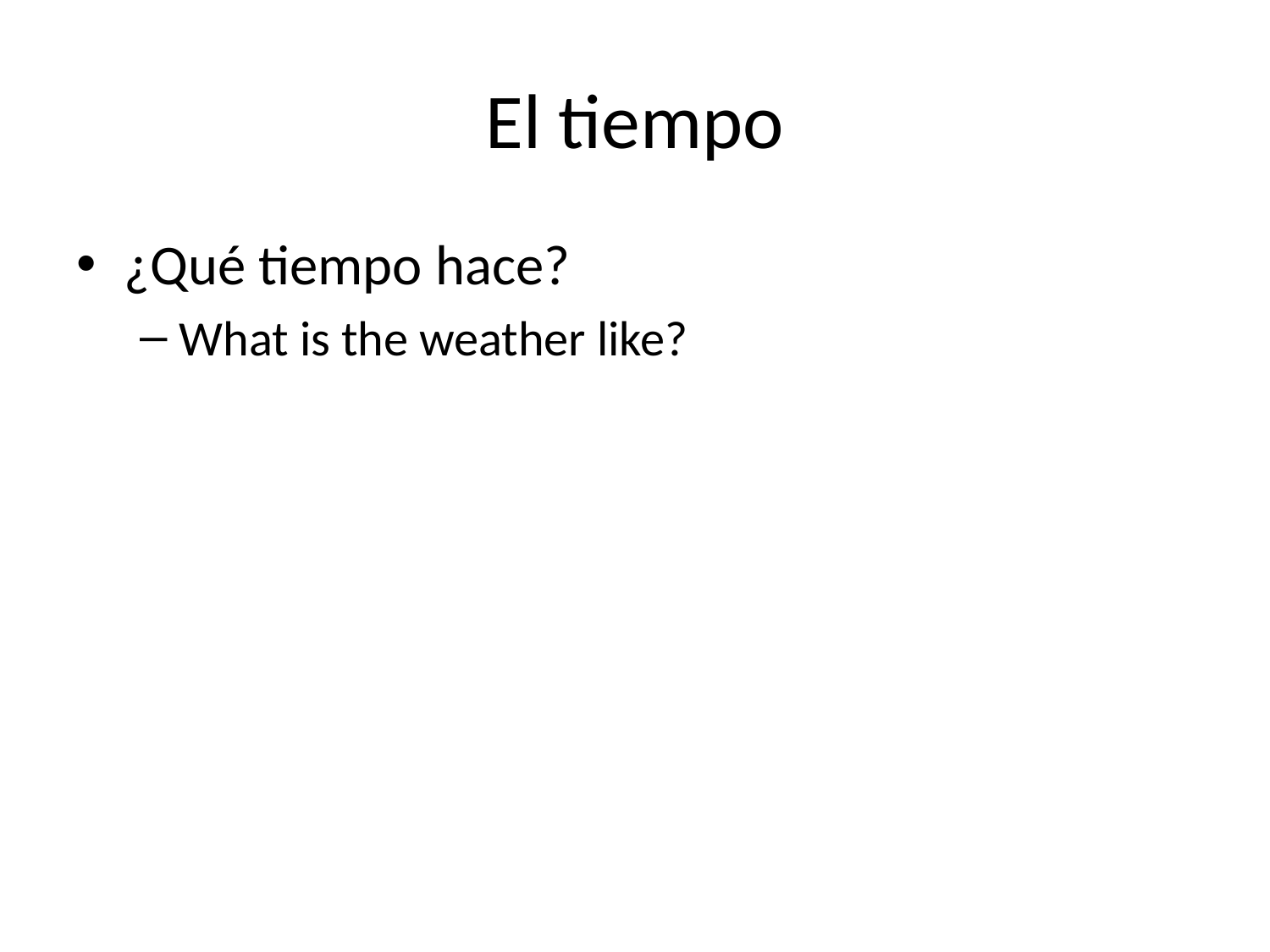

# El tiempo
¿Qué tiempo hace?
What is the weather like?